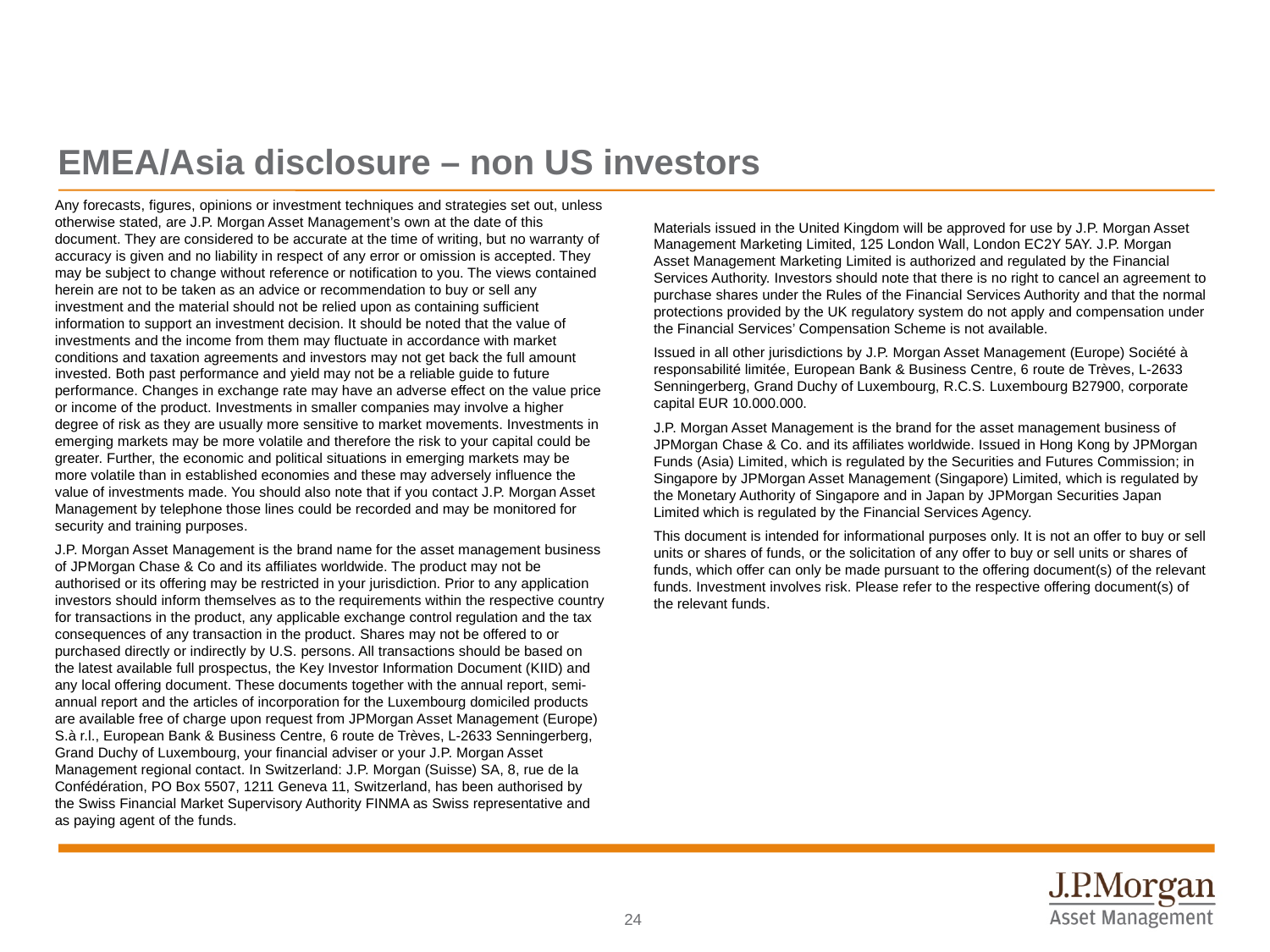

# EMEA/Asia disclosure – non US investors
Any forecasts, figures, opinions or investment techniques and strategies set out, unless otherwise stated, are J.P. Morgan Asset Management’s own at the date of this document. They are considered to be accurate at the time of writing, but no warranty of accuracy is given and no liability in respect of any error or omission is accepted. They may be subject to change without reference or notification to you. The views contained herein are not to be taken as an advice or recommendation to buy or sell any investment and the material should not be relied upon as containing sufficient information to support an investment decision. It should be noted that the value of investments and the income from them may fluctuate in accordance with market conditions and taxation agreements and investors may not get back the full amount invested. Both past performance and yield may not be a reliable guide to future performance. Changes in exchange rate may have an adverse effect on the value price or income of the product. Investments in smaller companies may involve a higher degree of risk as they are usually more sensitive to market movements. Investments in emerging markets may be more volatile and therefore the risk to your capital could be greater. Further, the economic and political situations in emerging markets may be more volatile than in established economies and these may adversely influence the value of investments made. You should also note that if you contact J.P. Morgan Asset Management by telephone those lines could be recorded and may be monitored for security and training purposes.
J.P. Morgan Asset Management is the brand name for the asset management business of JPMorgan Chase & Co and its affiliates worldwide. The product may not be authorised or its offering may be restricted in your jurisdiction. Prior to any application investors should inform themselves as to the requirements within the respective country for transactions in the product, any applicable exchange control regulation and the tax consequences of any transaction in the product. Shares may not be offered to or purchased directly or indirectly by U.S. persons. All transactions should be based on the latest available full prospectus, the Key Investor Information Document (KIID) and any local offering document. These documents together with the annual report, semi-annual report and the articles of incorporation for the Luxembourg domiciled products are available free of charge upon request from JPMorgan Asset Management (Europe) S.à r.l., European Bank & Business Centre, 6 route de Trèves, L-2633 Senningerberg, Grand Duchy of Luxembourg, your financial adviser or your J.P. Morgan Asset Management regional contact. In Switzerland: J.P. Morgan (Suisse) SA, 8, rue de la Confédération, PO Box 5507, 1211 Geneva 11, Switzerland, has been authorised by the Swiss Financial Market Supervisory Authority FINMA as Swiss representative and as paying agent of the funds.
Materials issued in the United Kingdom will be approved for use by J.P. Morgan Asset Management Marketing Limited, 125 London Wall, London EC2Y 5AY. J.P. Morgan Asset Management Marketing Limited is authorized and regulated by the Financial Services Authority. Investors should note that there is no right to cancel an agreement to purchase shares under the Rules of the Financial Services Authority and that the normal protections provided by the UK regulatory system do not apply and compensation under the Financial Services’ Compensation Scheme is not available.
Issued in all other jurisdictions by J.P. Morgan Asset Management (Europe) Société à responsabilité limitée, European Bank & Business Centre, 6 route de Trèves, L-2633 Senningerberg, Grand Duchy of Luxembourg, R.C.S. Luxembourg B27900, corporate capital EUR 10.000.000.
J.P. Morgan Asset Management is the brand for the asset management business of JPMorgan Chase & Co. and its affiliates worldwide. Issued in Hong Kong by JPMorgan Funds (Asia) Limited, which is regulated by the Securities and Futures Commission; in Singapore by JPMorgan Asset Management (Singapore) Limited, which is regulated by the Monetary Authority of Singapore and in Japan by JPMorgan Securities Japan Limited which is regulated by the Financial Services Agency.
This document is intended for informational purposes only. It is not an offer to buy or sell units or shares of funds, or the solicitation of any offer to buy or sell units or shares of funds, which offer can only be made pursuant to the offering document(s) of the relevant funds. Investment involves risk. Please refer to the respective offering document(s) of the relevant funds.
24